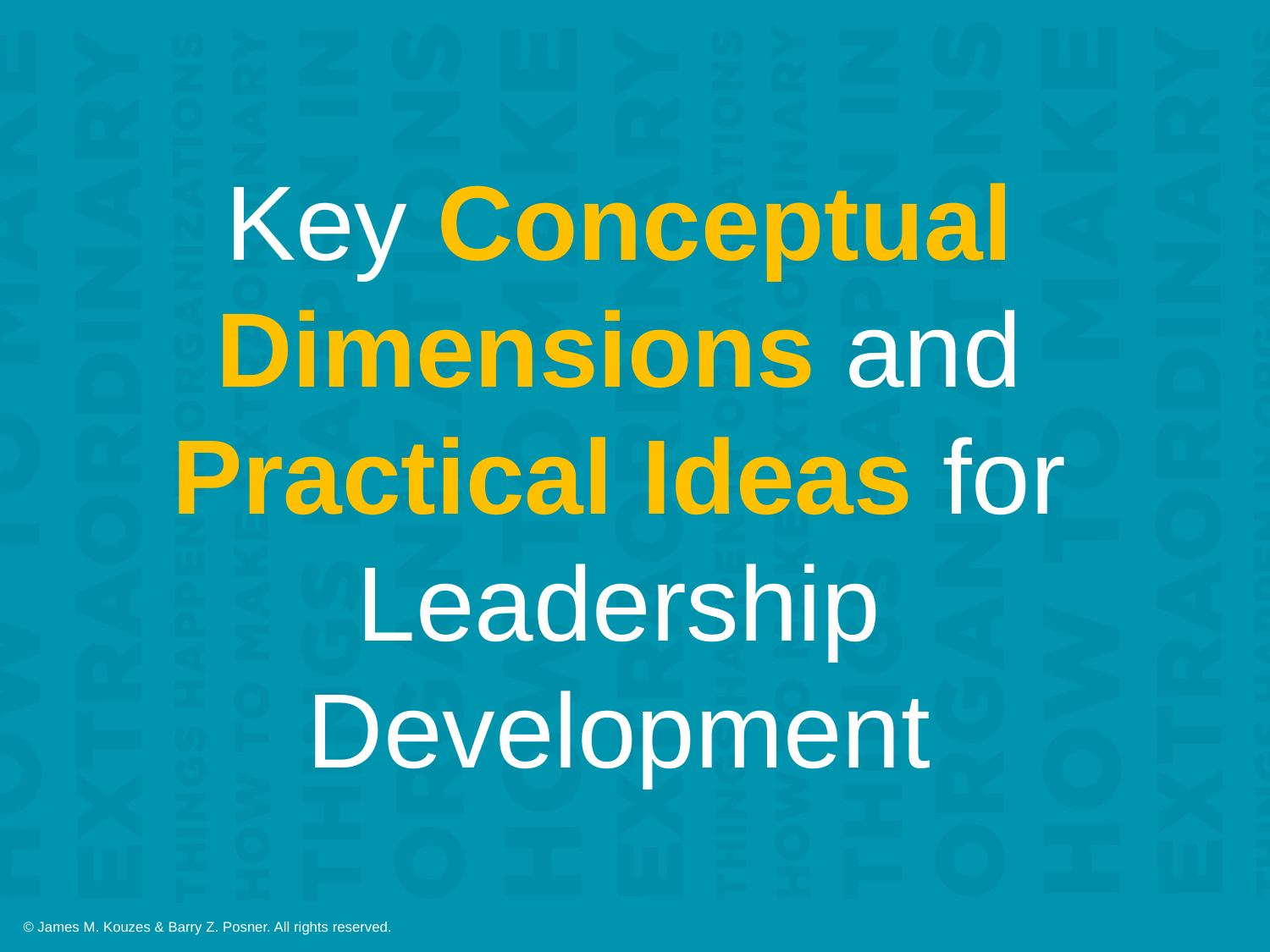

Key Conceptual Dimensions and Practical Ideas for Leadership
Development
© James M. Kouzes & Barry Z. Posner. All rights reserved.